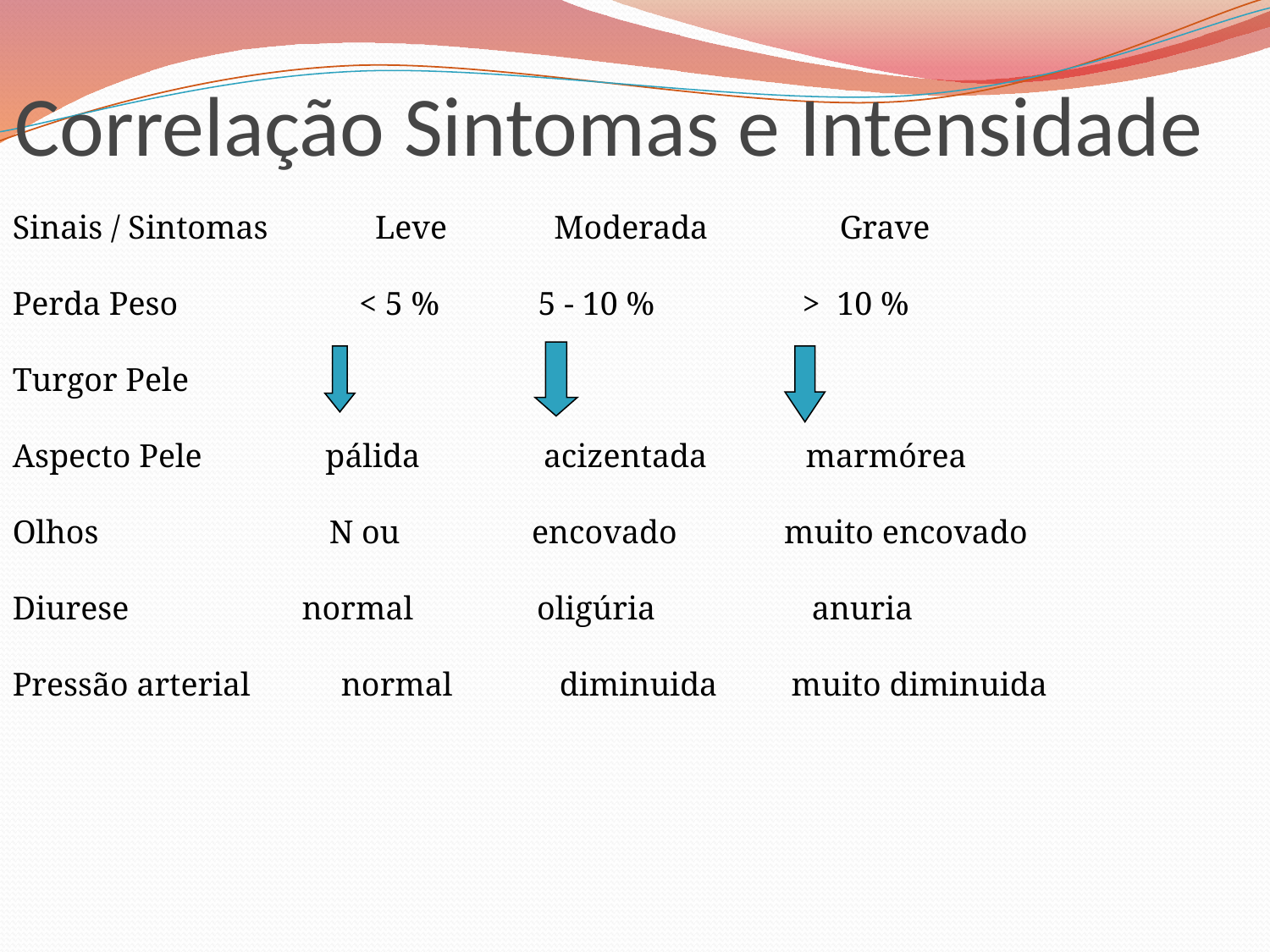

# Correlação Sintomas e Intensidade
Sinais / Sintomas             Leve             Moderada                Grave

Perda Peso                      < 5 %            5 - 10 %                  >  10 %

Turgor Pele

Aspecto Pele               pálida               acizentada            marmórea

Olhos                            N ou                encovado             muito encovado

Diurese                     normal               oligúria                   anuria

Pressão arterial           normal             diminuida         muito diminuida